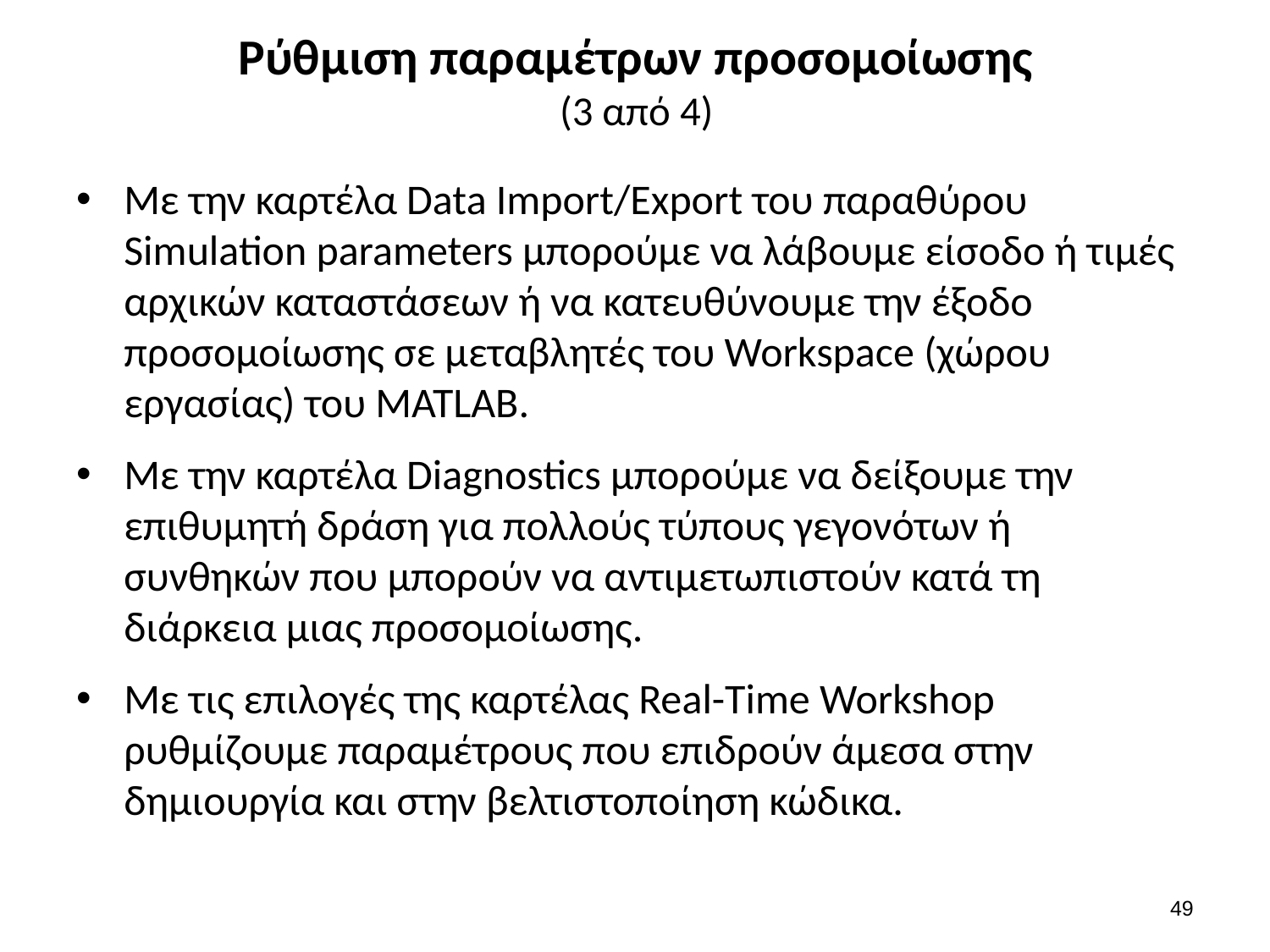

# Ρύθμιση παραμέτρων προσομοίωσης (3 από 4)
Με την καρτέλα Data Import/Export του παραθύρου Simulation parameters μπορούμε να λάβουμε είσοδο ή τιμές αρχικών καταστάσεων ή να κατευθύνουμε την έξοδο προσομοίωσης σε μεταβλητές του Workspace (χώρου εργασίας) του MATLAB.
Με την καρτέλα Diagnostics μπορούμε να δείξουμε την επιθυμητή δράση για πολλούς τύπους γεγονότων ή συνθηκών που μπορούν να αντιμετωπιστούν κατά τη διάρκεια μιας προσομοίωσης.
Με τις επιλογές της καρτέλας Real-Time Workshop ρυθμίζουμε παραμέτρους που επιδρούν άμεσα στην δημιουργία και στην βελτιστοποίηση κώδικα.

49